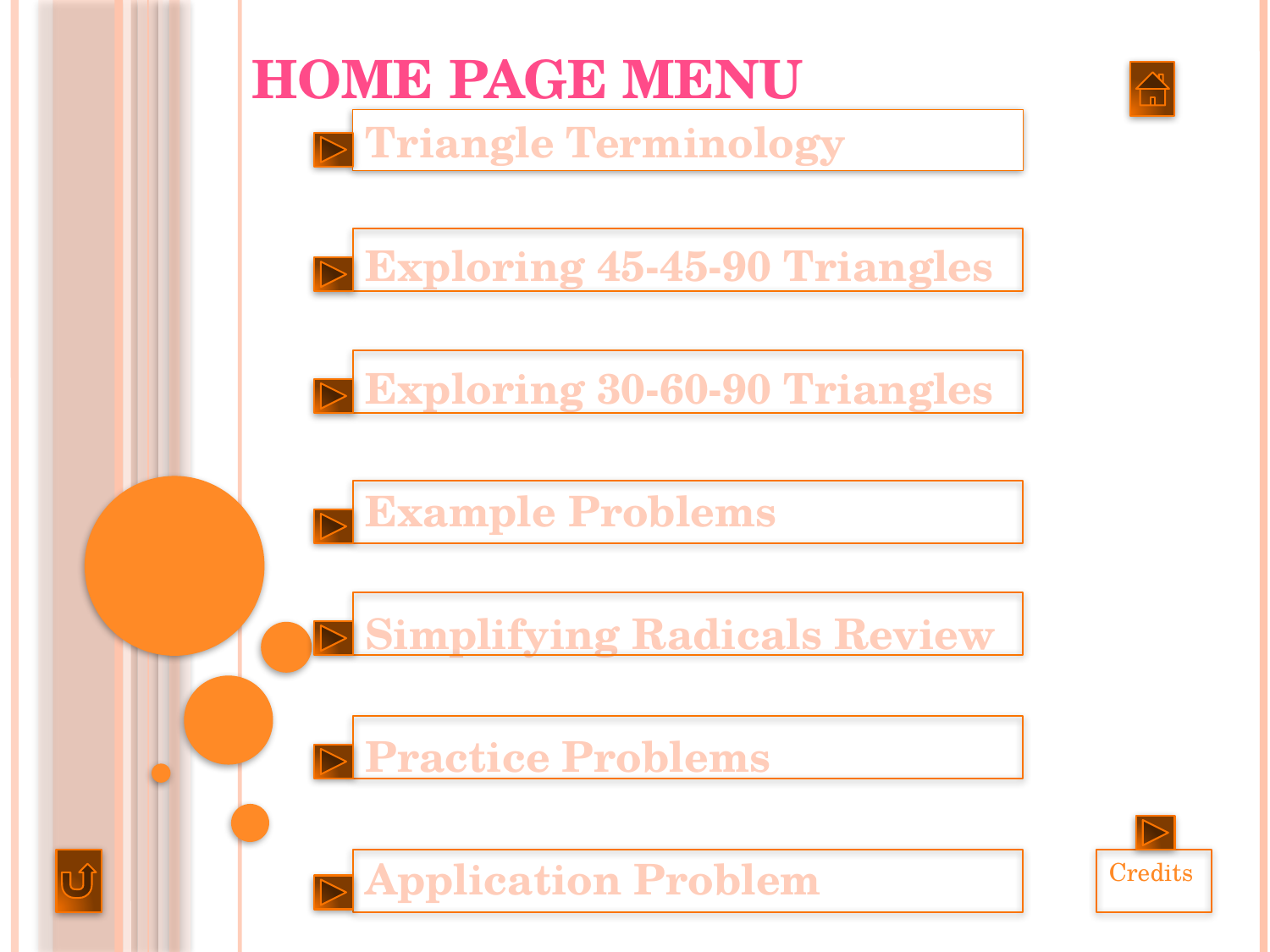

# Home Page Menu

Triangle Terminology

Exploring 45-45-90 Triangles

Exploring 30-60-90 Triangles

Example Problems

Simplifying Radicals Review

Practice Problems

Application Problem

Credits